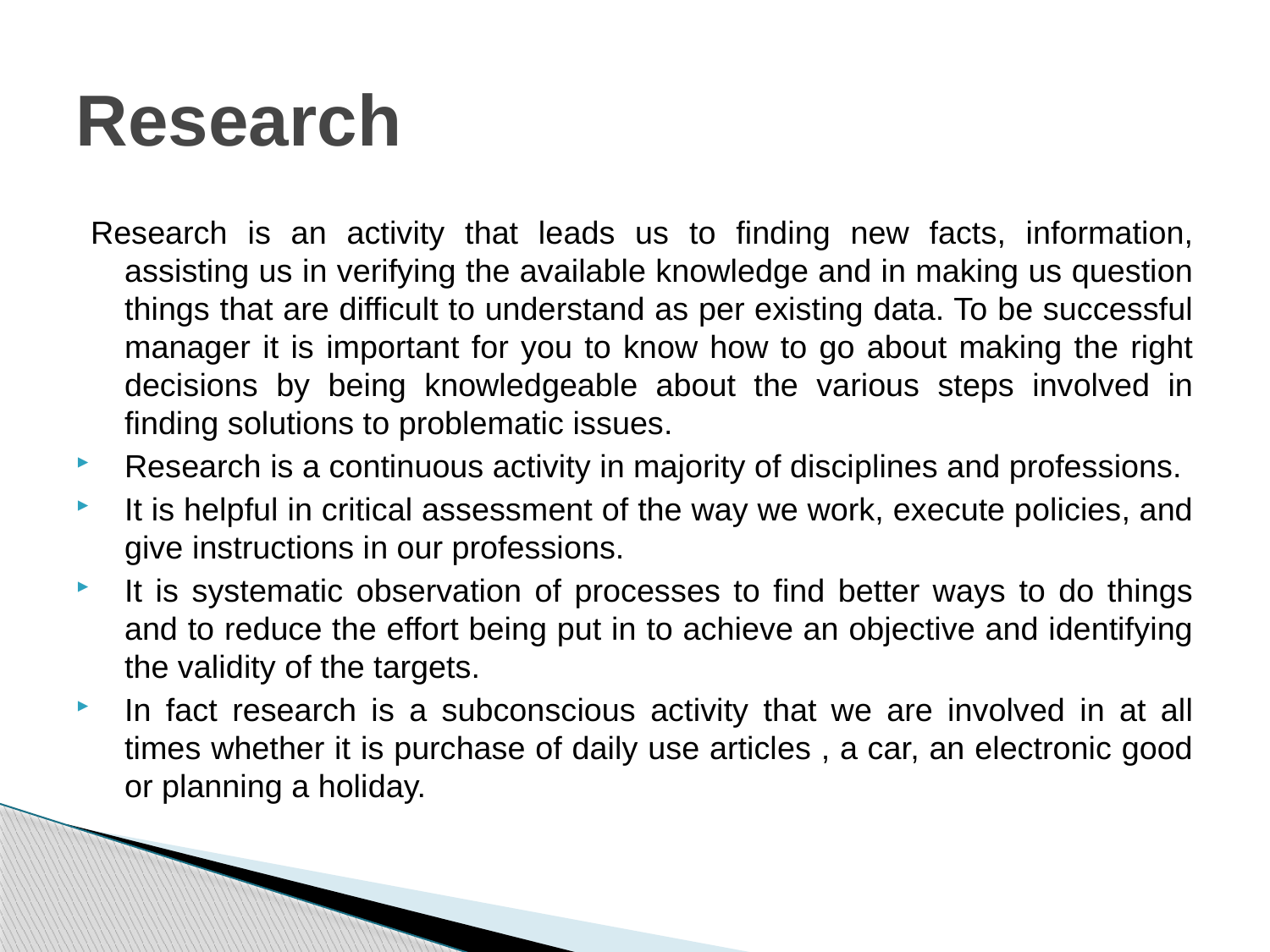

# Research
Research is an activity that leads us to finding new facts, information, assisting us in verifying the available knowledge and in making us question things that are difficult to understand as per existing data. To be successful manager it is important for you to know how to go about making the right decisions by being knowledgeable about the various steps involved in finding solutions to problematic issues.
Research is a continuous activity in majority of disciplines and professions.
It is helpful in critical assessment of the way we work, execute policies, and give instructions in our professions.
It is systematic observation of processes to find better ways to do things and to reduce the effort being put in to achieve an objective and identifying the validity of the targets.
In fact research is a subconscious activity that we are involved in at all times whether it is purchase of daily use articles , a car, an electronic good or planning a holiday.